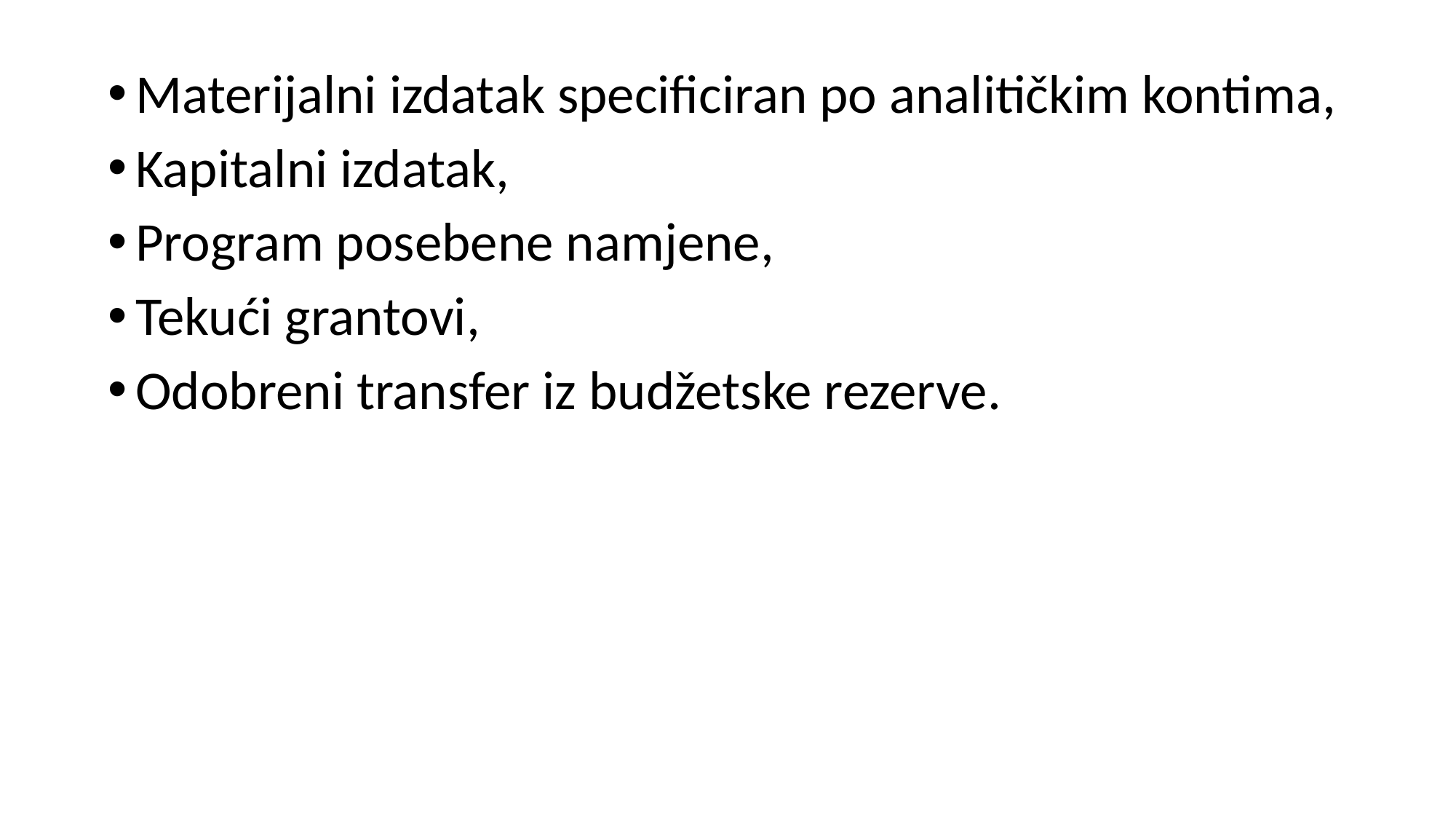

Materijalni izdatak specificiran po analitičkim kontima,
Kapitalni izdatak,
Program posebene namjene,
Tekući grantovi,
Odobreni transfer iz budžetske rezerve.